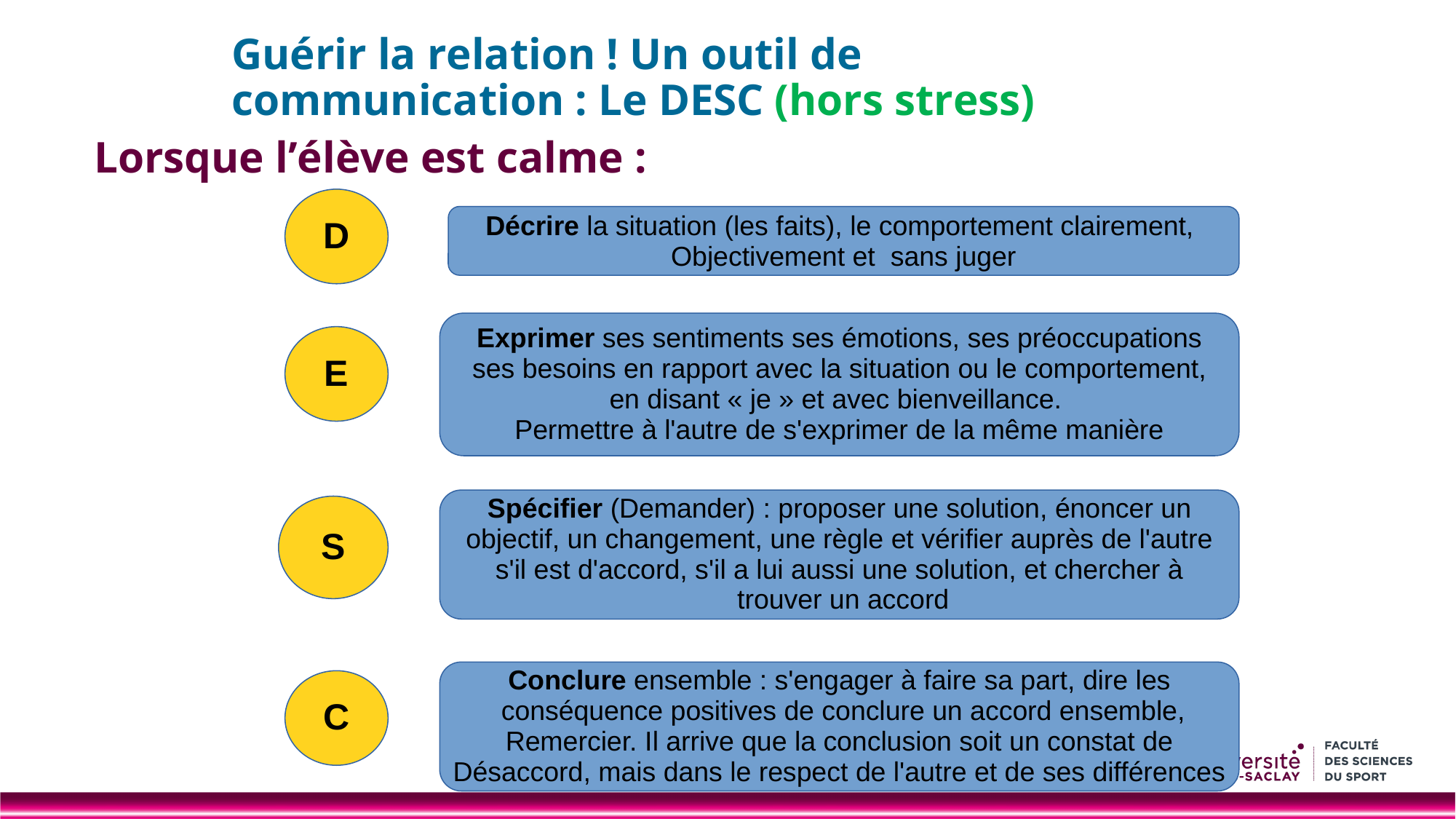

# Guérir la relation ! Un outil de communication : Le DESC (hors stress)
Lorsque l’élève est calme :
D

Décrire la situation (les faits), le comportement clairement,
 Objectivement et  sans juger

Exprimer ses sentiments ses émotions, ses préoccupations
 ses besoins en rapport avec la situation ou le comportement,
en disant « je » et avec bienveillance.
Permettre à l'autre de s'exprimer de la même manière
E
Spécifier (Demander) : proposer une solution, énoncer un
 objectif, un changement, une règle et vérifier auprès de l'autre
s'il est d'accord, s'il a lui aussi une solution, et chercher à
 trouver un accord
S
Conclure ensemble : s'engager à faire sa part, dire les
 conséquence positives de conclure un accord ensemble,
 Remercier. Il arrive que la conclusion soit un constat de
Désaccord, mais dans le respect de l'autre et de ses différences
C